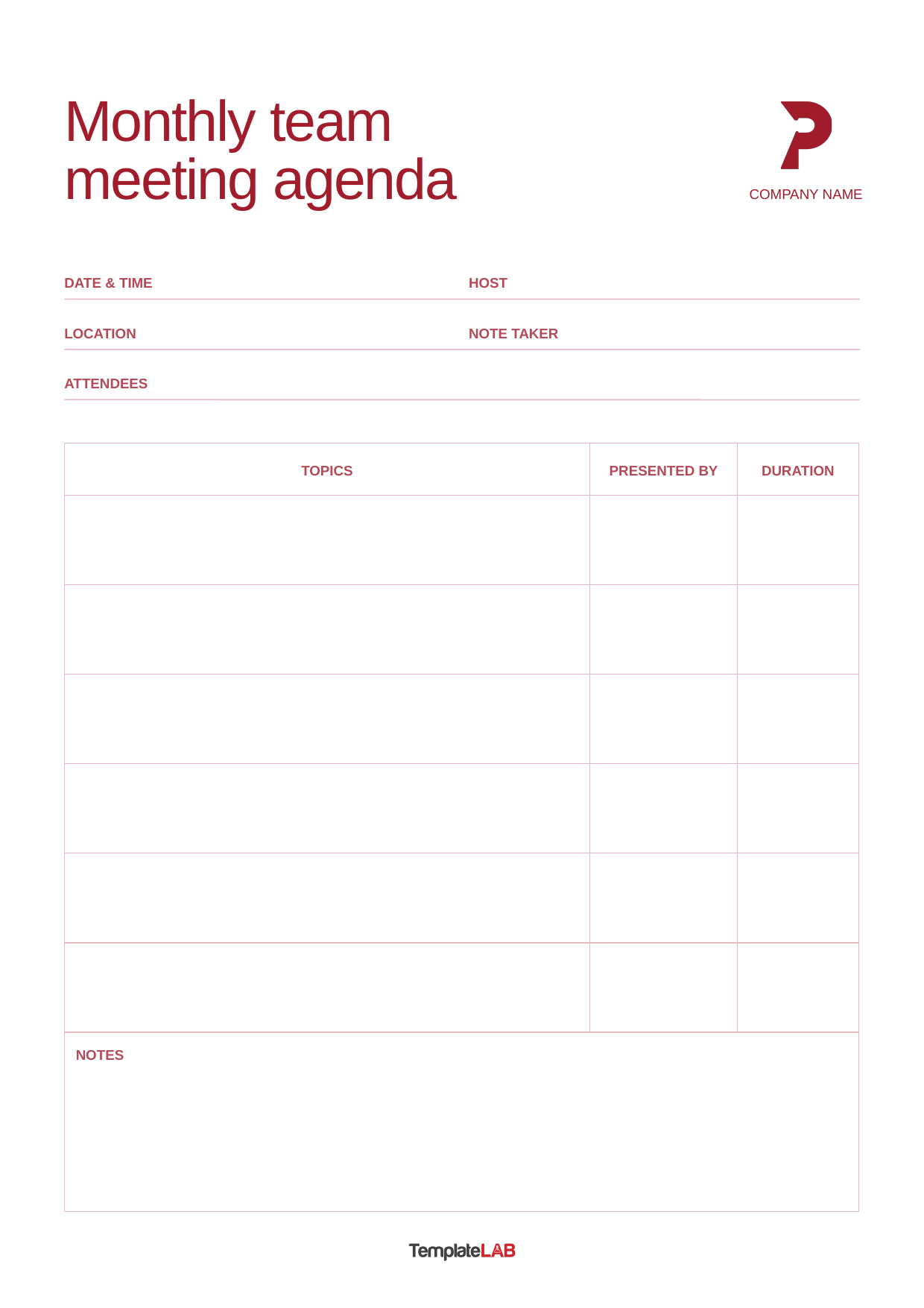

Monthly team meeting agenda

COMPANY NAME
DATE & TIME
HOST

LOCATION
NOTE TAKER

ATTENDEES

| TOPICS | PRESENTED BY | DURATION |
| --- | --- | --- |
|  |  |  |
|  |  |  |
|  |  |  |
|  |  |  |
|  |  |  |
|  |  |  |
| NOTES | NOTES | NOTES |